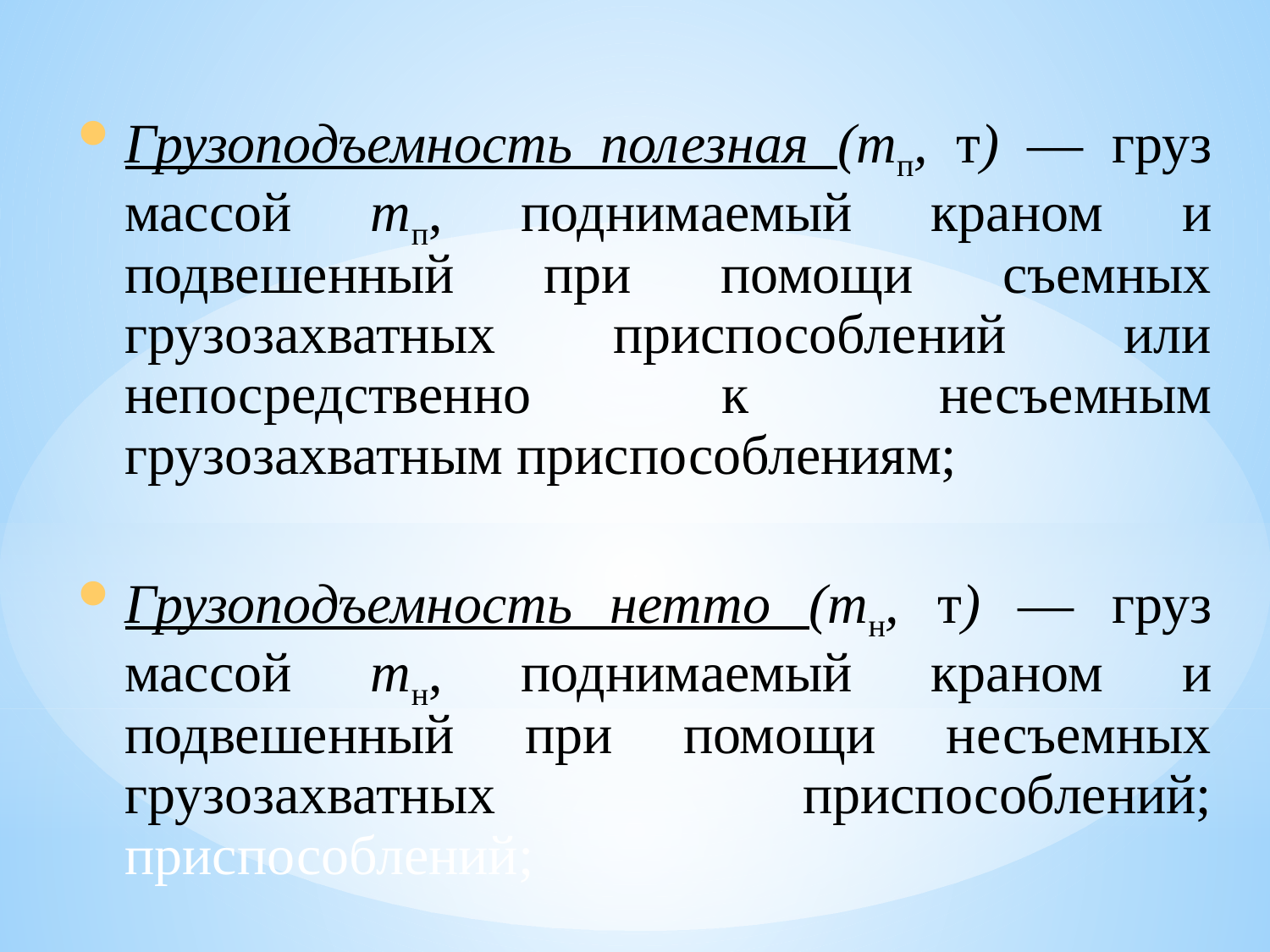

Грузоподъемность полезная (mп, т) — груз массой mп, поднимаемый краном и подвешенный при помощи съемных грузозахватных приспособлений или непосредственно к несъемным грузозахватным приспособлениям;

Грузоподъемность нетто (mн, т) — груз массой mн, поднимаемый краном и подвешенный при помощи несъемных грузозахватных приспособлений; приспособлений;

#